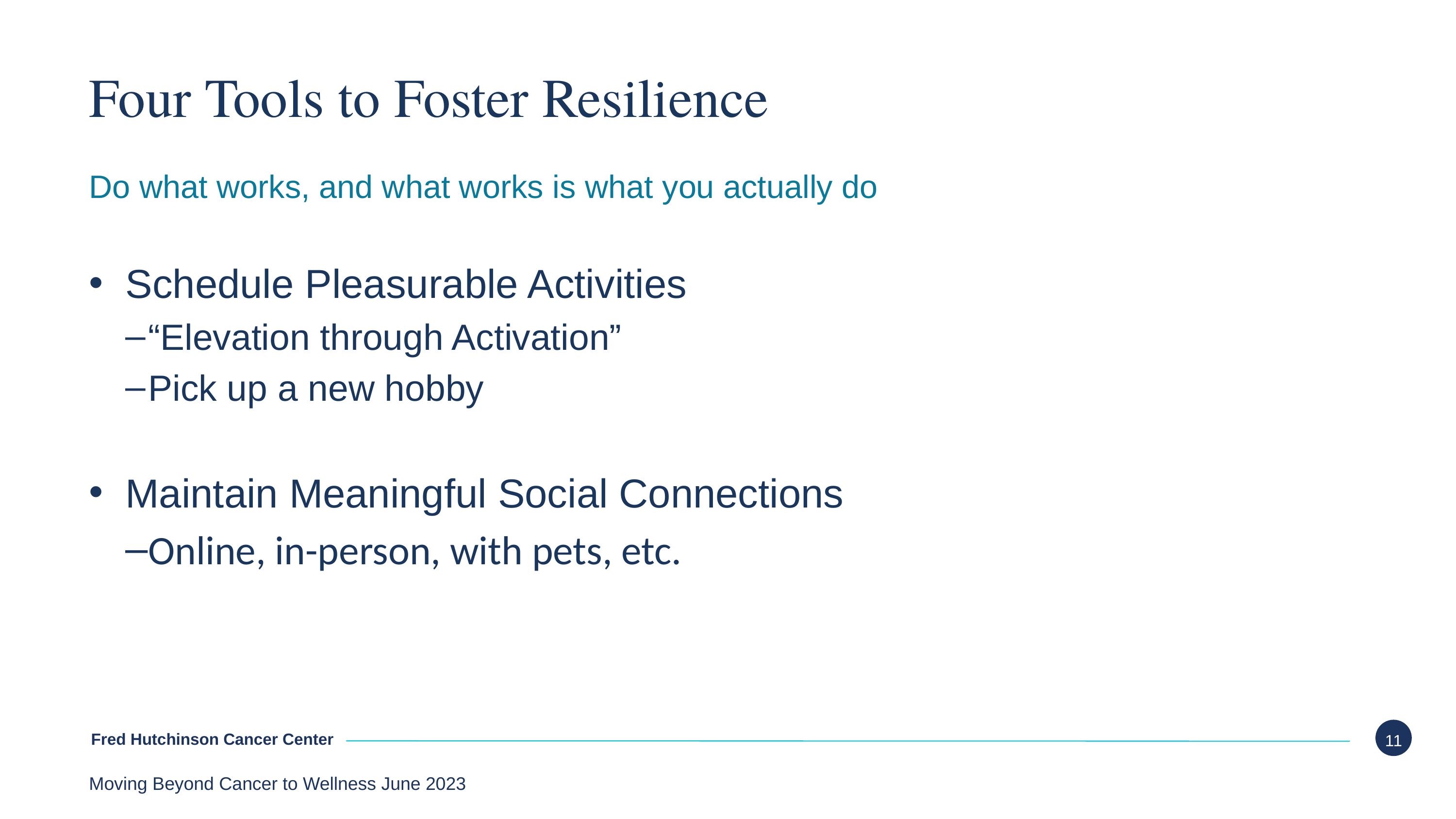

# Four Tools to Foster Resilience
Do what works, and what works is what you actually do
Schedule Pleasurable Activities
“Elevation through Activation”
Pick up a new hobby

Maintain Meaningful Social Connections
Online, in-person, with pets, etc.

Moving Beyond Cancer to Wellness June 2023